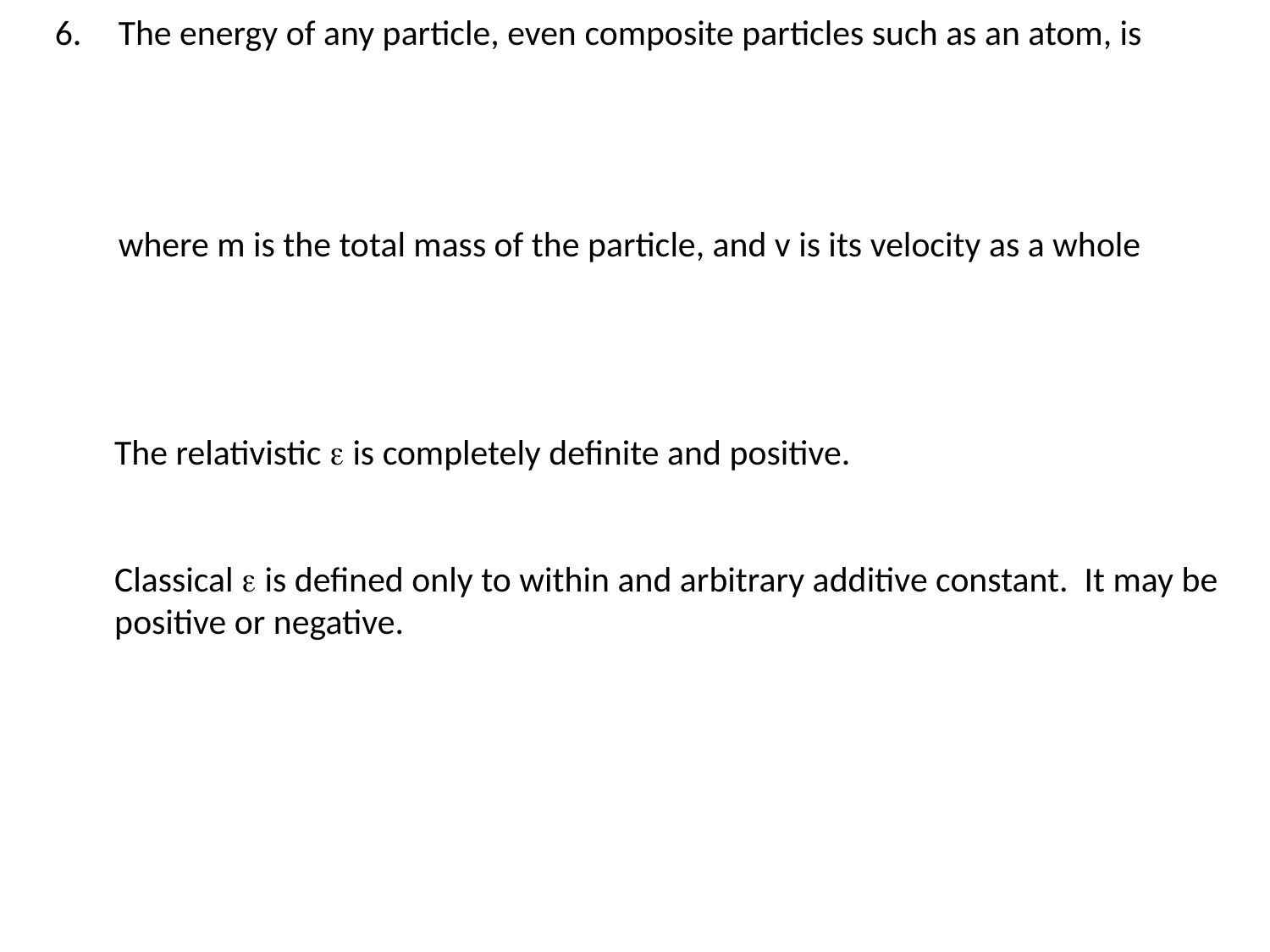

The energy of any particle, even composite particles such as an atom, is

where m is the total mass of the particle, and v is its velocity as a whole
The relativistic ε is completely definite and positive.

Classical ε is defined only to within and arbitrary additive constant.  It may be positive or negative.